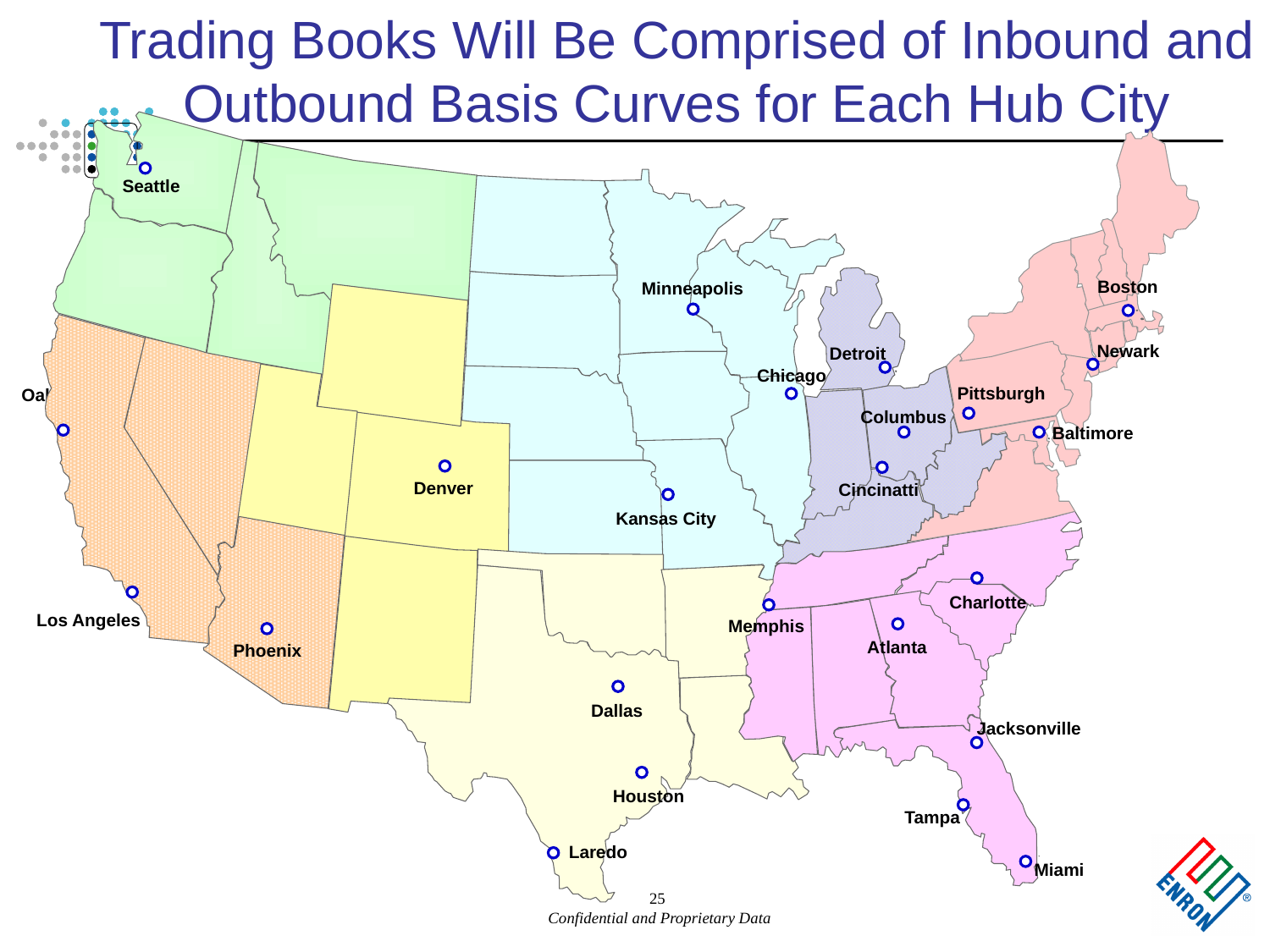

25
Trading Books Will Be Comprised of Inbound and Outbound Basis Curves for Each Hub City

Seattle

Boston
Minneapolis

Newark
Detroit
Chicago

Pittsburgh
Columbus
Baltimore

Denver
Cincinatti

Kansas City

Charlotte
Los Angeles
Memphis

Atlanta
Phoenix
Dallas
Jacksonville
Houston
Tampa
Laredo
Miami
Oakland